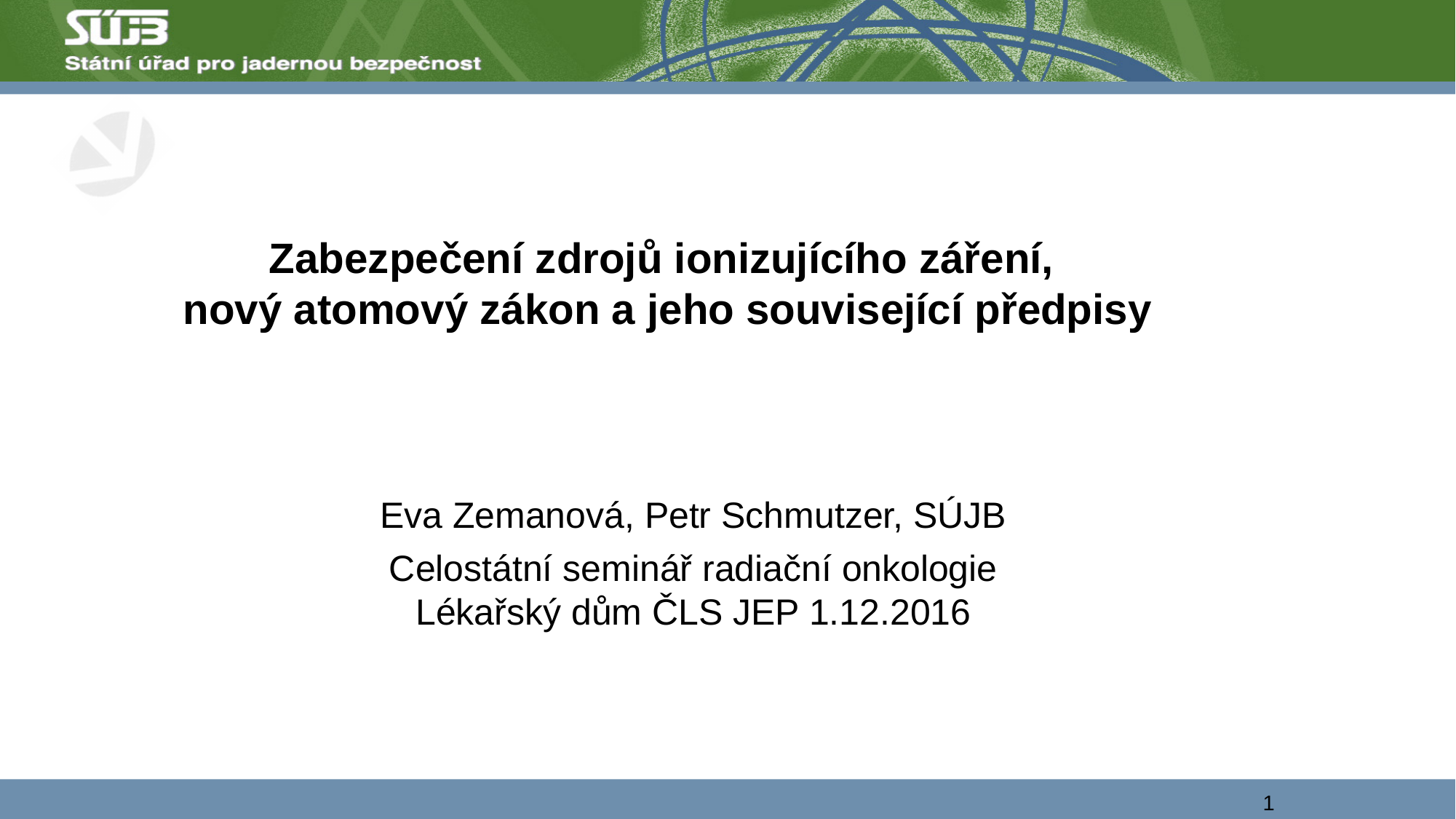

Zabezpečení zdrojů ionizujícího záření,
nový atomový zákon a jeho související předpisy
Eva Zemanová, Petr Schmutzer, SÚJB
Celostátní seminář radiační onkologie
Lékařský dům ČLS JEP 1.12.2016

1